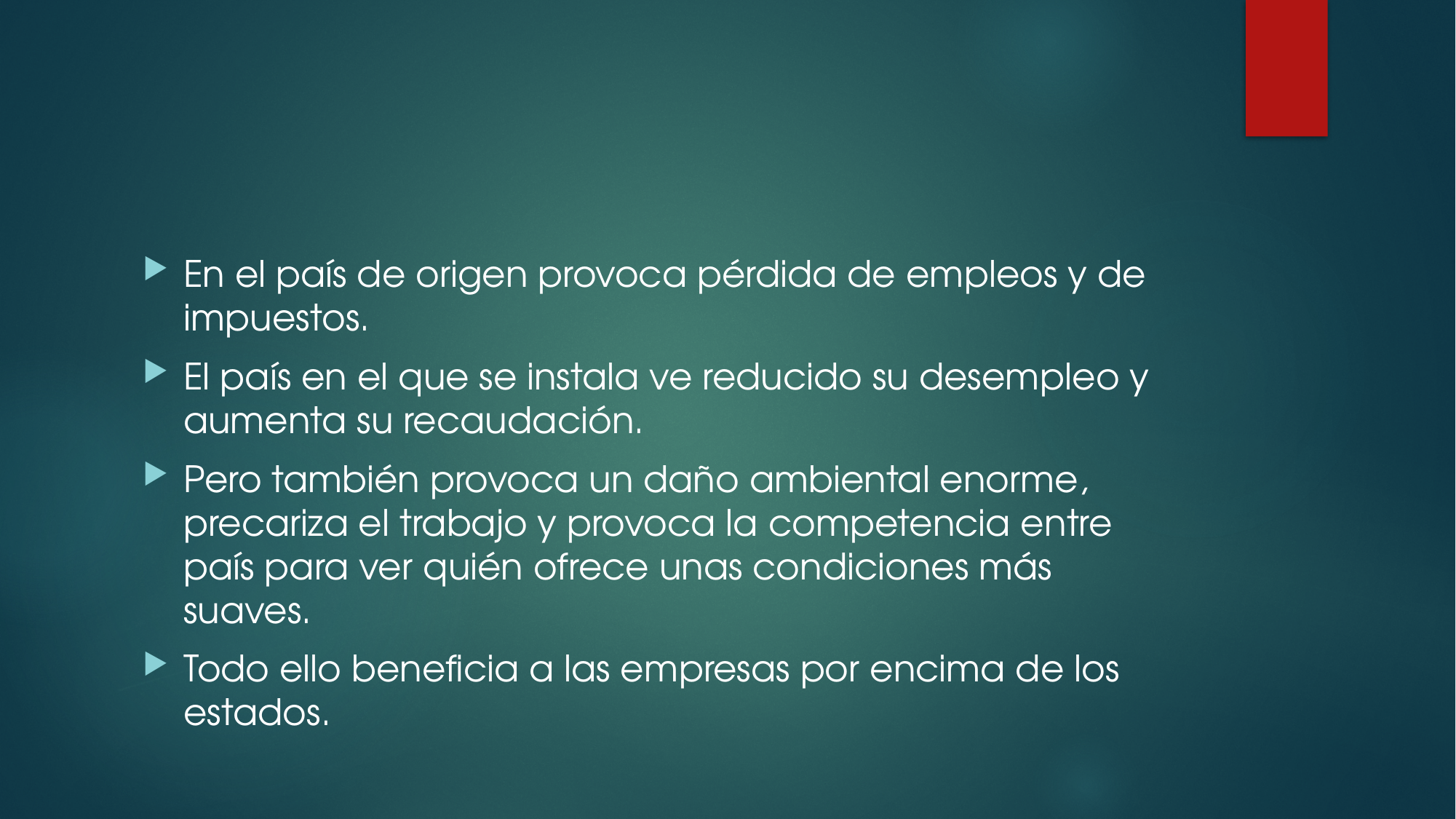

#
En el país de origen provoca pérdida de empleos y de impuestos.
El país en el que se instala ve reducido su desempleo y aumenta su recaudación.
Pero también provoca un daño ambiental enorme, precariza el trabajo y provoca la competencia entre país para ver quién ofrece unas condiciones más suaves.
Todo ello beneficia a las empresas por encima de los estados.